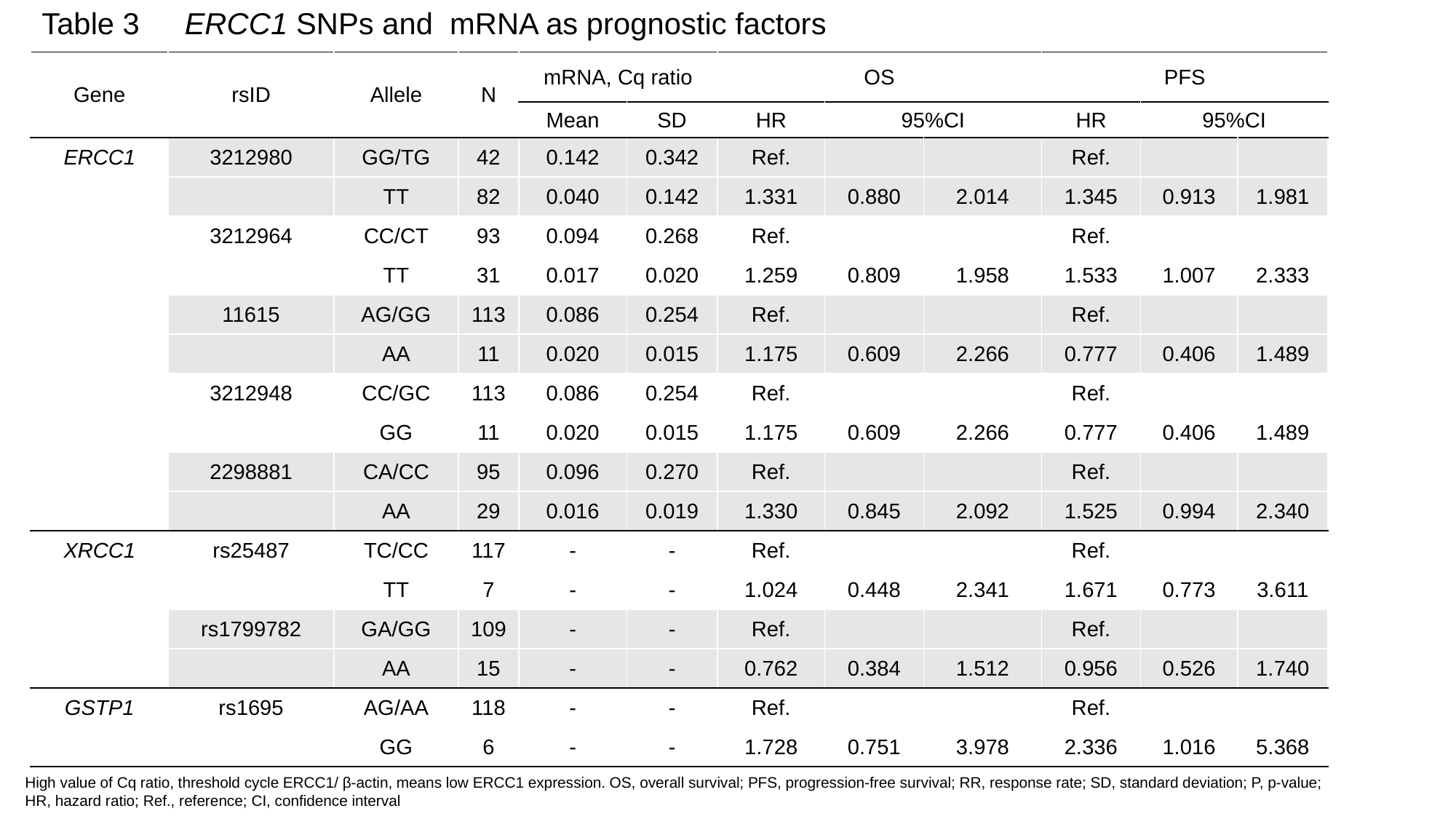

# Table 3　ERCC1 SNPs and  mRNA as prognostic factors
| Gene | rsID | Allele | N | mRNA, Cq ratio |  | OS |  |  | PFS |  |  |
| --- | --- | --- | --- | --- | --- | --- | --- | --- | --- | --- | --- |
|  |  |  |  | Mean | SD | HR | 95%CI |  | HR | 95%CI |  |
| ERCC1 | 3212980 | GG/TG | 42 | 0.142 | 0.342 | Ref. |  |  | Ref. |  |  |
|  |  | TT | 82 | 0.040 | 0.142 | 1.331 | 0.880 | 2.014 | 1.345 | 0.913 | 1.981 |
|  | 3212964 | CC/CT | 93 | 0.094 | 0.268 | Ref. |  |  | Ref. |  |  |
|  |  | TT | 31 | 0.017 | 0.020 | 1.259 | 0.809 | 1.958 | 1.533 | 1.007 | 2.333 |
|  | 11615 | AG/GG | 113 | 0.086 | 0.254 | Ref. |  |  | Ref. |  |  |
|  |  | AA | 11 | 0.020 | 0.015 | 1.175 | 0.609 | 2.266 | 0.777 | 0.406 | 1.489 |
|  | 3212948 | CC/GC | 113 | 0.086 | 0.254 | Ref. |  |  | Ref. |  |  |
|  |  | GG | 11 | 0.020 | 0.015 | 1.175 | 0.609 | 2.266 | 0.777 | 0.406 | 1.489 |
|  | 2298881 | CA/CC | 95 | 0.096 | 0.270 | Ref. |  |  | Ref. |  |  |
|  |  | AA | 29 | 0.016 | 0.019 | 1.330 | 0.845 | 2.092 | 1.525 | 0.994 | 2.340 |
| XRCC1 | rs25487 | TC/CC | 117 | - | - | Ref. |  |  | Ref. |  |  |
|  |  | TT | 7 | - | - | 1.024 | 0.448 | 2.341 | 1.671 | 0.773 | 3.611 |
|  | rs1799782 | GA/GG | 109 | - | - | Ref. |  |  | Ref. |  |  |
|  |  | AA | 15 | - | - | 0.762 | 0.384 | 1.512 | 0.956 | 0.526 | 1.740 |
| GSTP1 | rs1695 | AG/AA | 118 | - | - | Ref. |  |  | Ref. |  |  |
|  |  | GG | 6 | - | - | 1.728 | 0.751 | 3.978 | 2.336 | 1.016 | 5.368 |
High value of Cq ratio, threshold cycle ERCC1/ β-actin, means low ERCC1 expression. OS, overall survival; PFS, progression-free survival; RR, response rate; SD, standard deviation; P, p-value; HR, hazard ratio; Ref., reference; CI, confidence interval